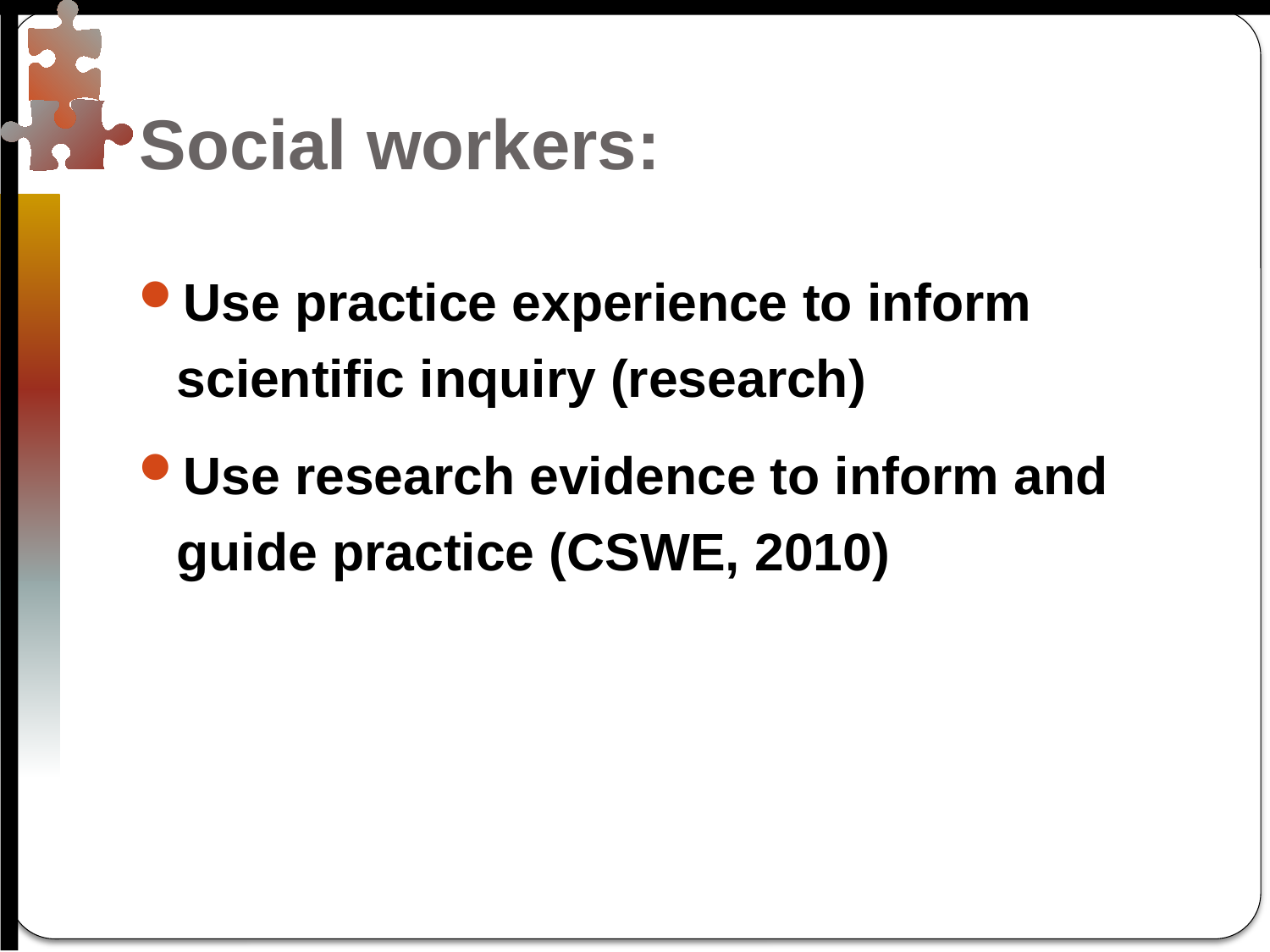

# Social workers:
Use practice experience to inform scientific inquiry (research)
Use research evidence to inform and guide practice (CSWE, 2010)